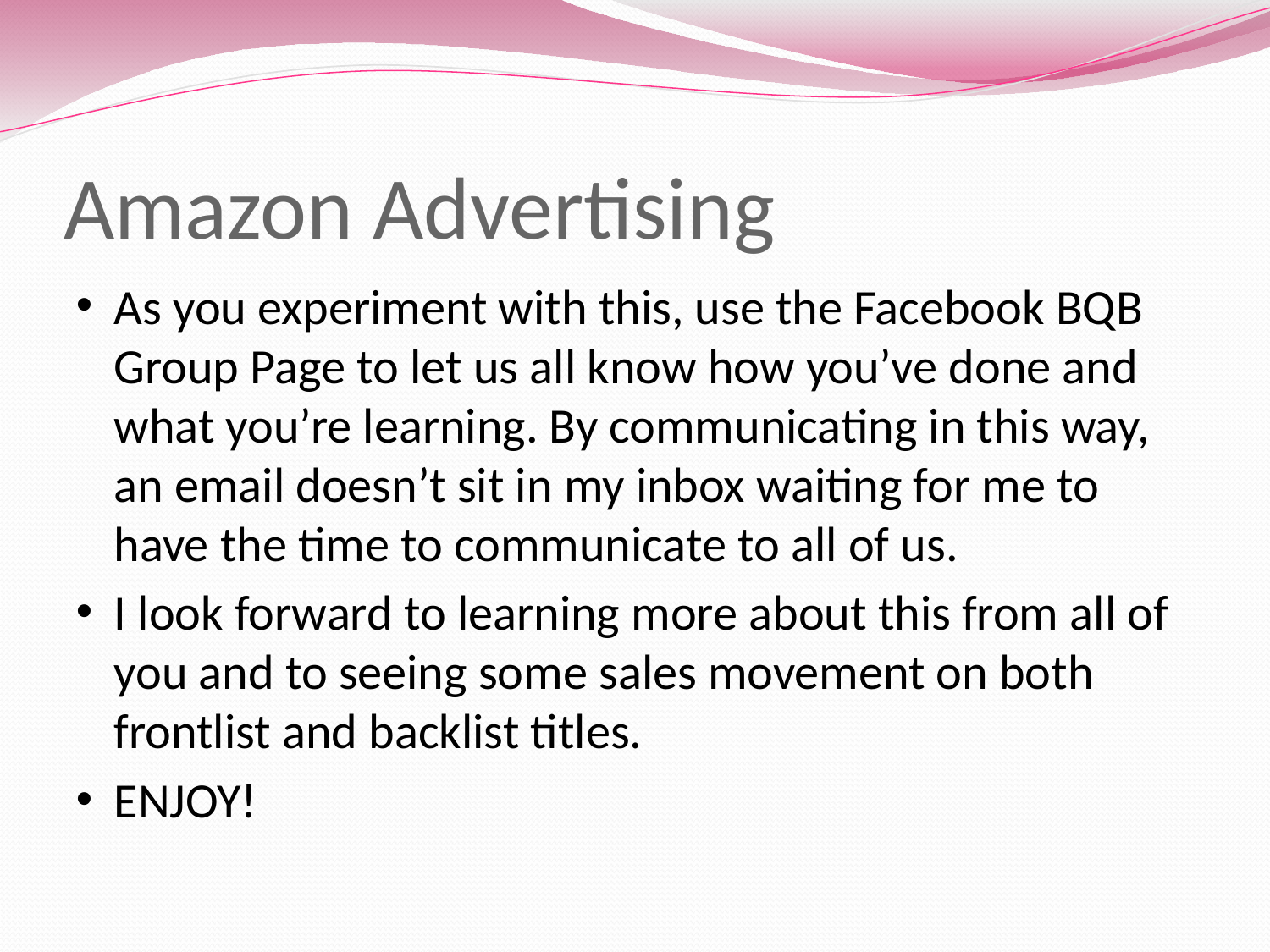

# Amazon Advertising
As you experiment with this, use the Facebook BQB Group Page to let us all know how you’ve done and what you’re learning. By communicating in this way, an email doesn’t sit in my inbox waiting for me to have the time to communicate to all of us.
I look forward to learning more about this from all of you and to seeing some sales movement on both frontlist and backlist titles.
ENJOY!